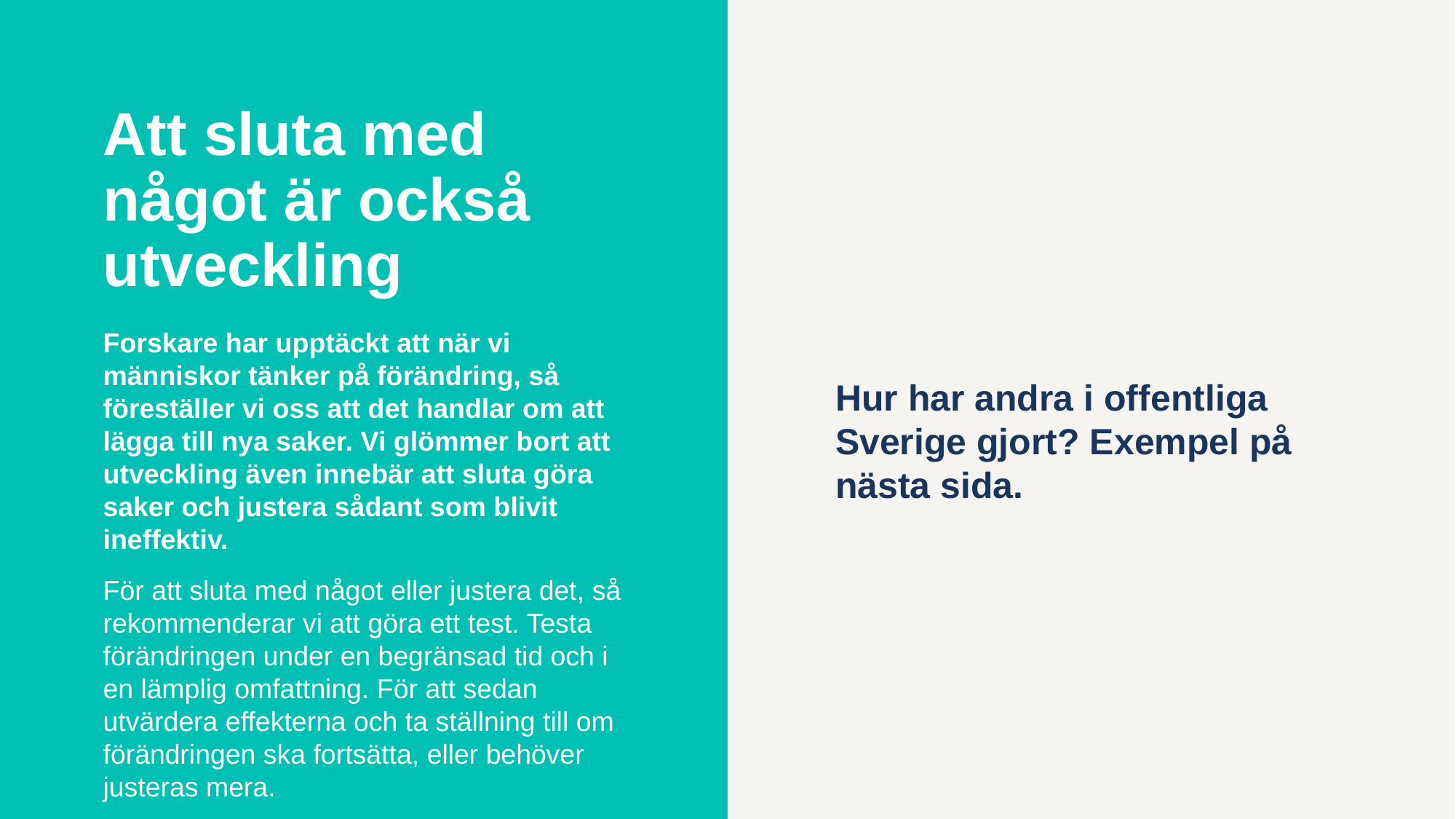

# Att sluta med något är också utveckling
Forskare har upptäckt att när vi människor tänker på förändring, så föreställer vi oss att det handlar om att lägga till nya saker. Vi glömmer bort att utveckling även innebär att sluta göra saker och justera sådant som blivit ineffektiv.
För att sluta med något eller justera det, så rekommenderar vi att göra ett test. Testa förändringen under en begränsad tid och i en lämplig omfattning. För att sedan utvärdera effekterna och ta ställning till om förändringen ska fortsätta, eller behöver justeras mera.
Hur har andra i offentliga Sverige gjort? Exempel på nästa sida.